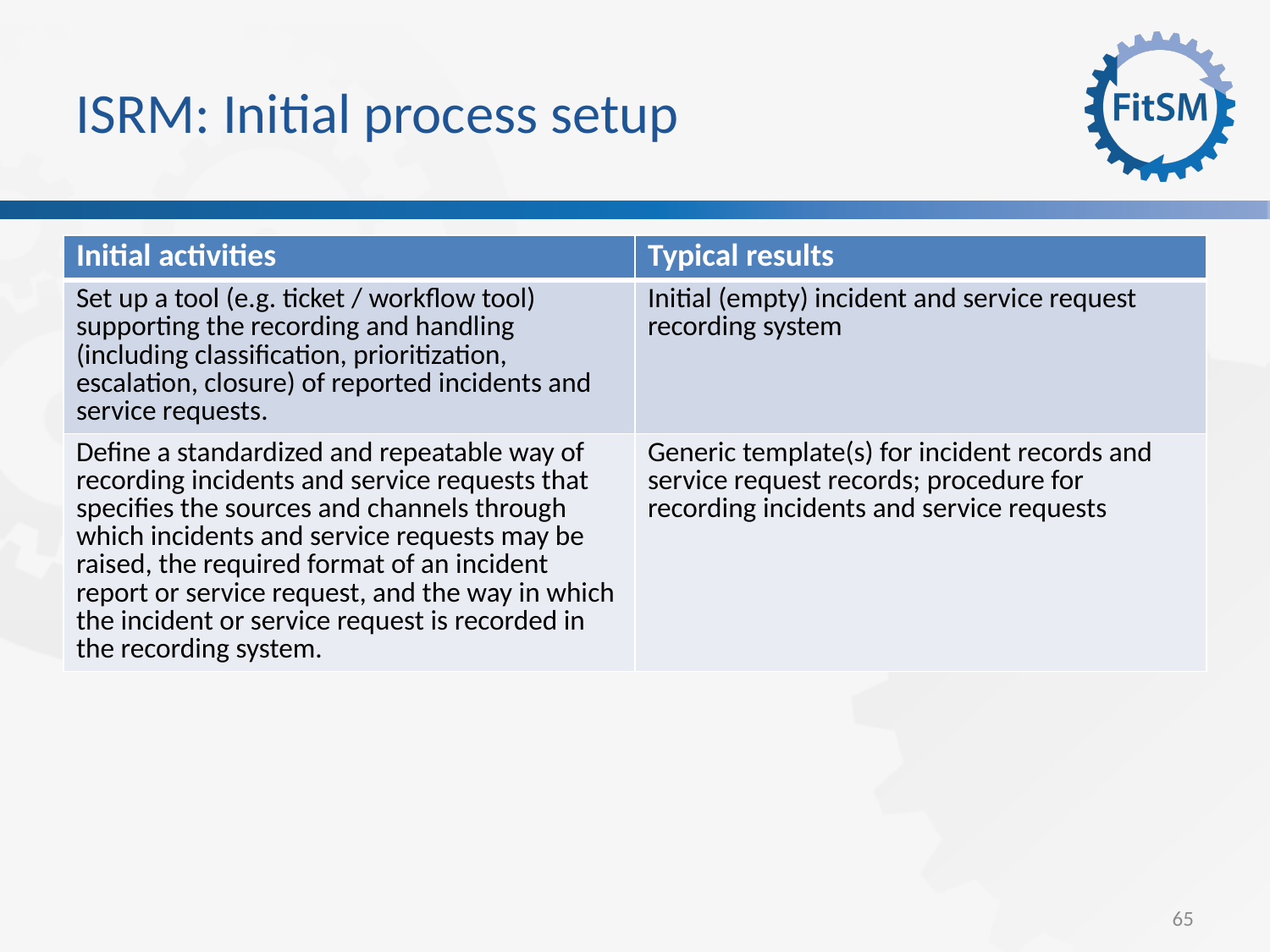

ISRM: Initial process setup
| Initial activities | Typical results |
| --- | --- |
| Set up a tool (e.g. ticket / workflow tool) supporting the recording and handling (including classification, prioritization, escalation, closure) of reported incidents and service requests. | Initial (empty) incident and service request recording system |
| Define a standardized and repeatable way of recording incidents and service requests that specifies the sources and channels through which incidents and service requests may be raised, the required format of an incident report or service request, and the way in which the incident or service request is recorded in the recording system. | Generic template(s) for incident records and service request records; procedure for recording incidents and service requests |
65